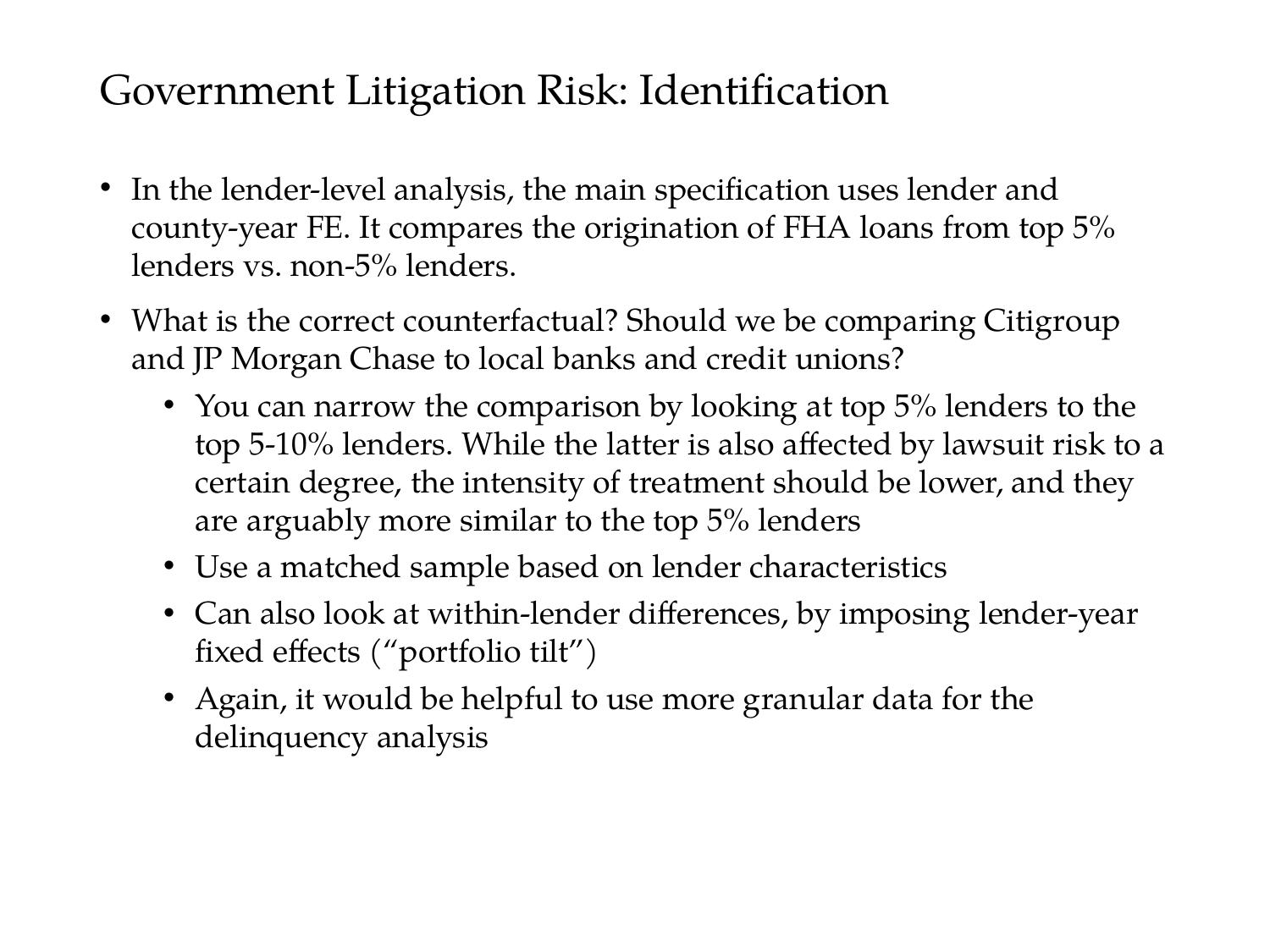

# Government Litigation Risk: Identification
In the lender-level analysis, the main specification uses lender and county-year FE. It compares the origination of FHA loans from top 5% lenders vs. non-5% lenders.
What is the correct counterfactual? Should we be comparing Citigroup and JP Morgan Chase to local banks and credit unions?
You can narrow the comparison by looking at top 5% lenders to the top 5-10% lenders. While the latter is also affected by lawsuit risk to a certain degree, the intensity of treatment should be lower, and they are arguably more similar to the top 5% lenders
Use a matched sample based on lender characteristics
Can also look at within-lender differences, by imposing lender-year fixed effects (“portfolio tilt”)
Again, it would be helpful to use more granular data for the delinquency analysis